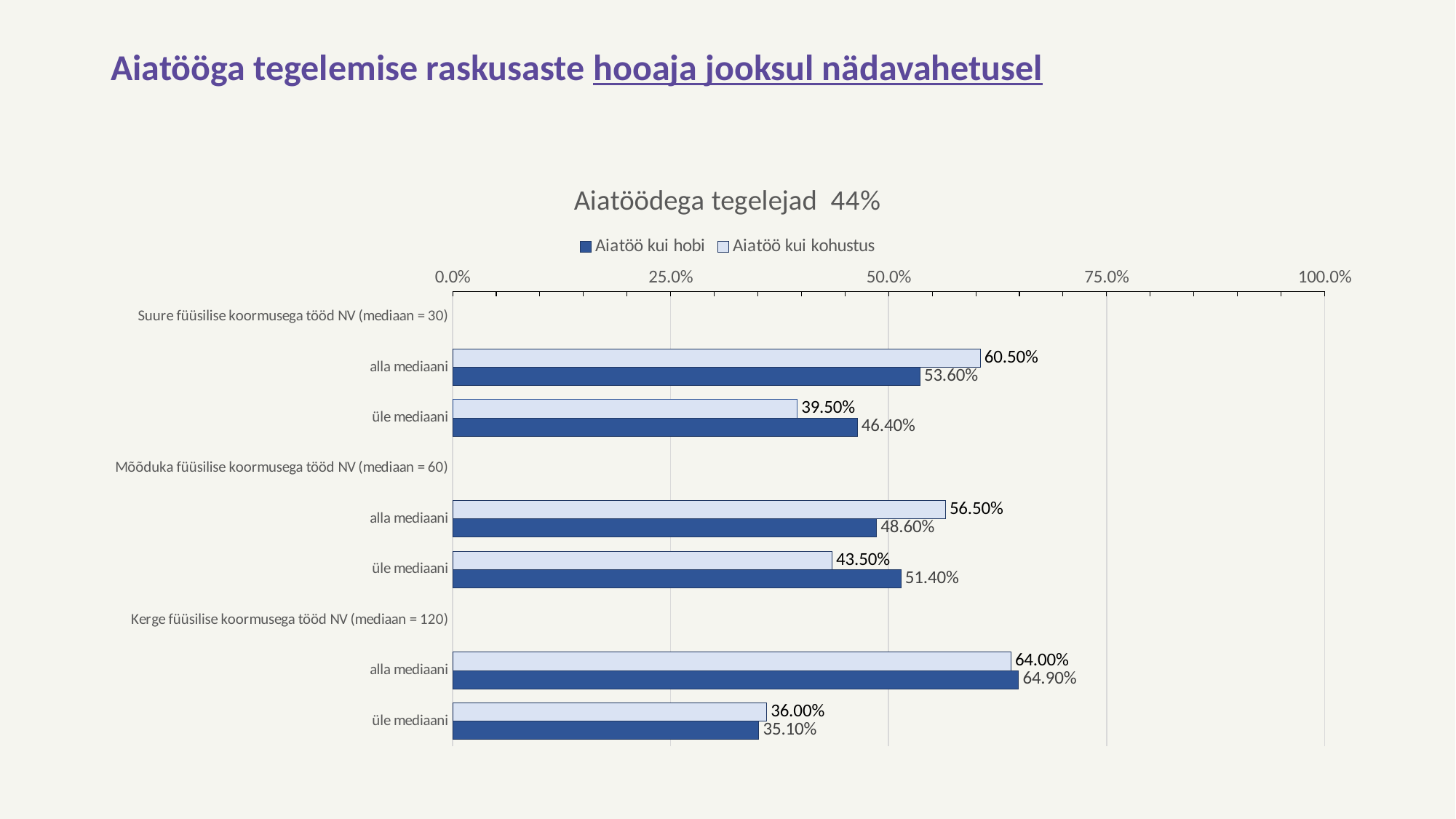

# Aiatööga tegelemise raskusaste hooaja jooksul nädavahetusel

### Chart: Aiatöödega tegelejad  44%

| Category | Aiatöö kui kohustus | Aiatöö kui hobi |
|---|---|---|
| Suure füüsilise koormusega tööd NV (mediaan = 30) | None | None |
| alla mediaani | 0.605 | 0.536 |
| üle mediaani | 0.395 | 0.464 |
| Mõõduka füüsilise koormusega tööd NV (mediaan = 60) | None | None |
| alla mediaani | 0.565 | 0.486 |
| üle mediaani | 0.435 | 0.514 |
| Kerge füüsilise koormusega tööd NV (mediaan = 120) | None | None |
| alla mediaani | 0.64 | 0.649 |
| üle mediaani | 0.36 | 0.351 |